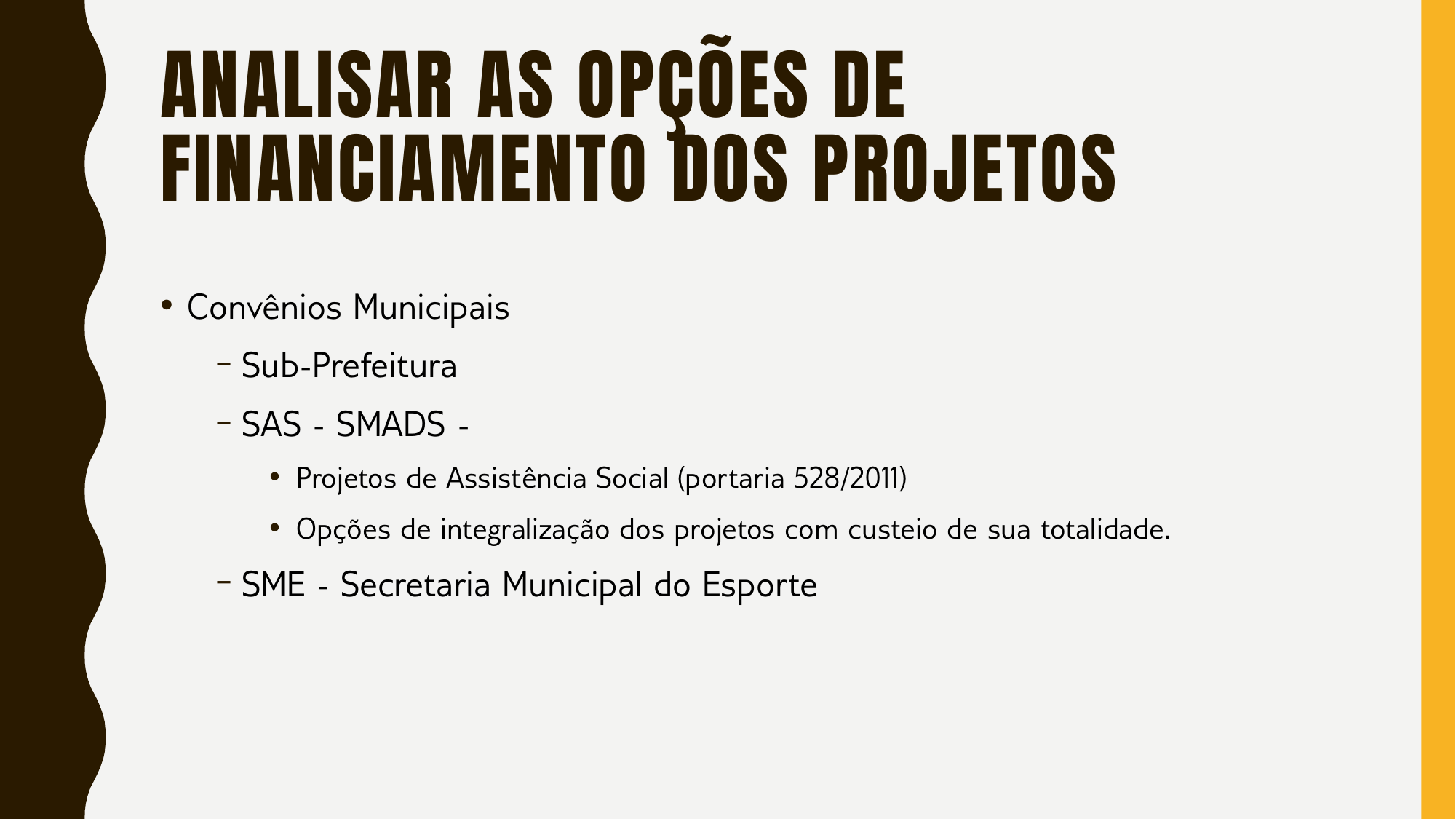

# Analisar as opções de financiamento dos projetos
Convênios Municipais
Sub-Prefeitura
SAS - SMADS -
Projetos de Assistência Social (portaria 528/2011)
Opções de integralização dos projetos com custeio de sua totalidade.
SME - Secretaria Municipal do Esporte